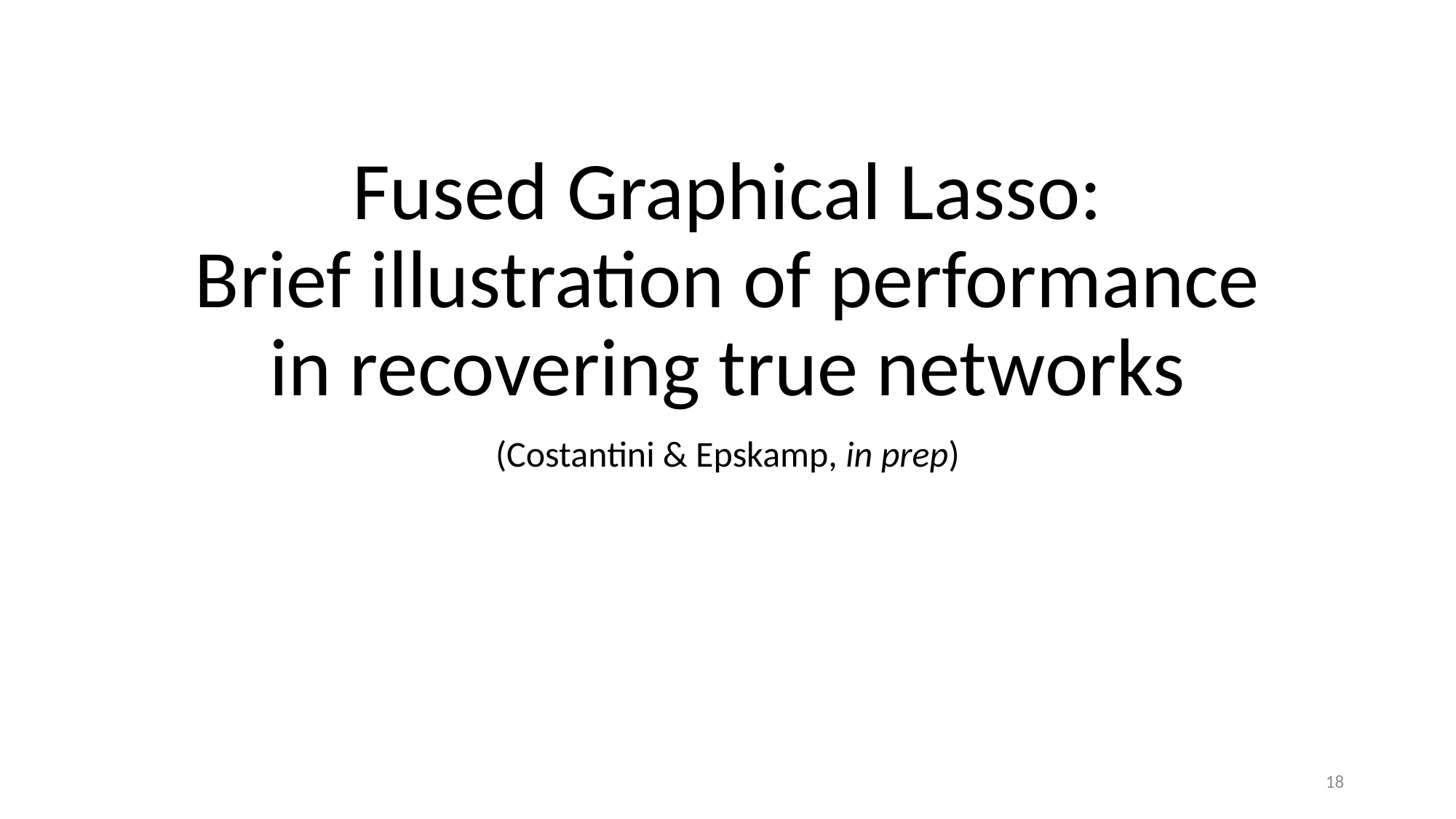

# Fused Graphical Lasso: Brief illustration of performance in recovering true networks
(Costantini & Epskamp, in prep)
18